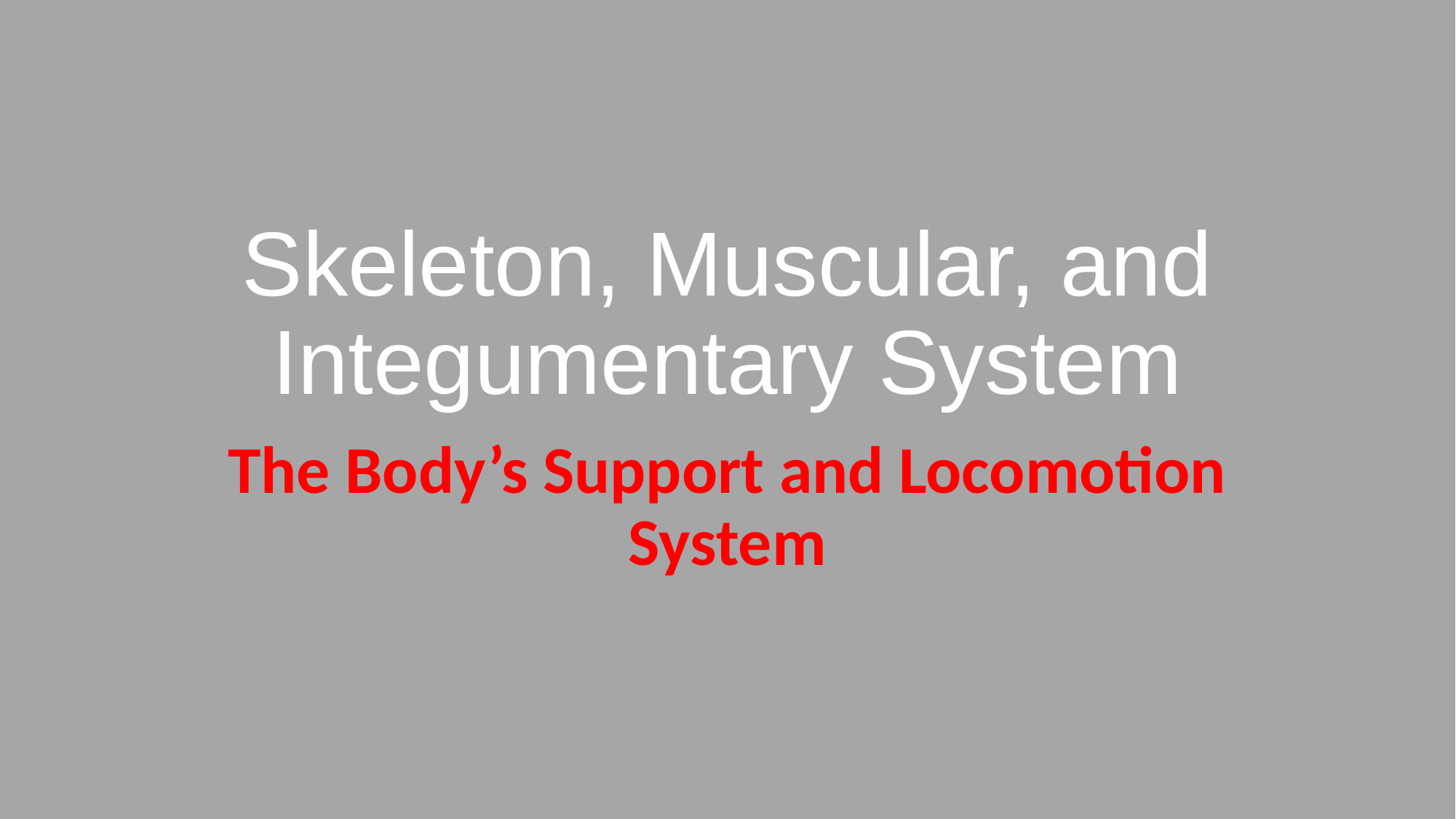

# Skeleton, Muscular, and Integumentary System
The Body’s Support and Locomotion System